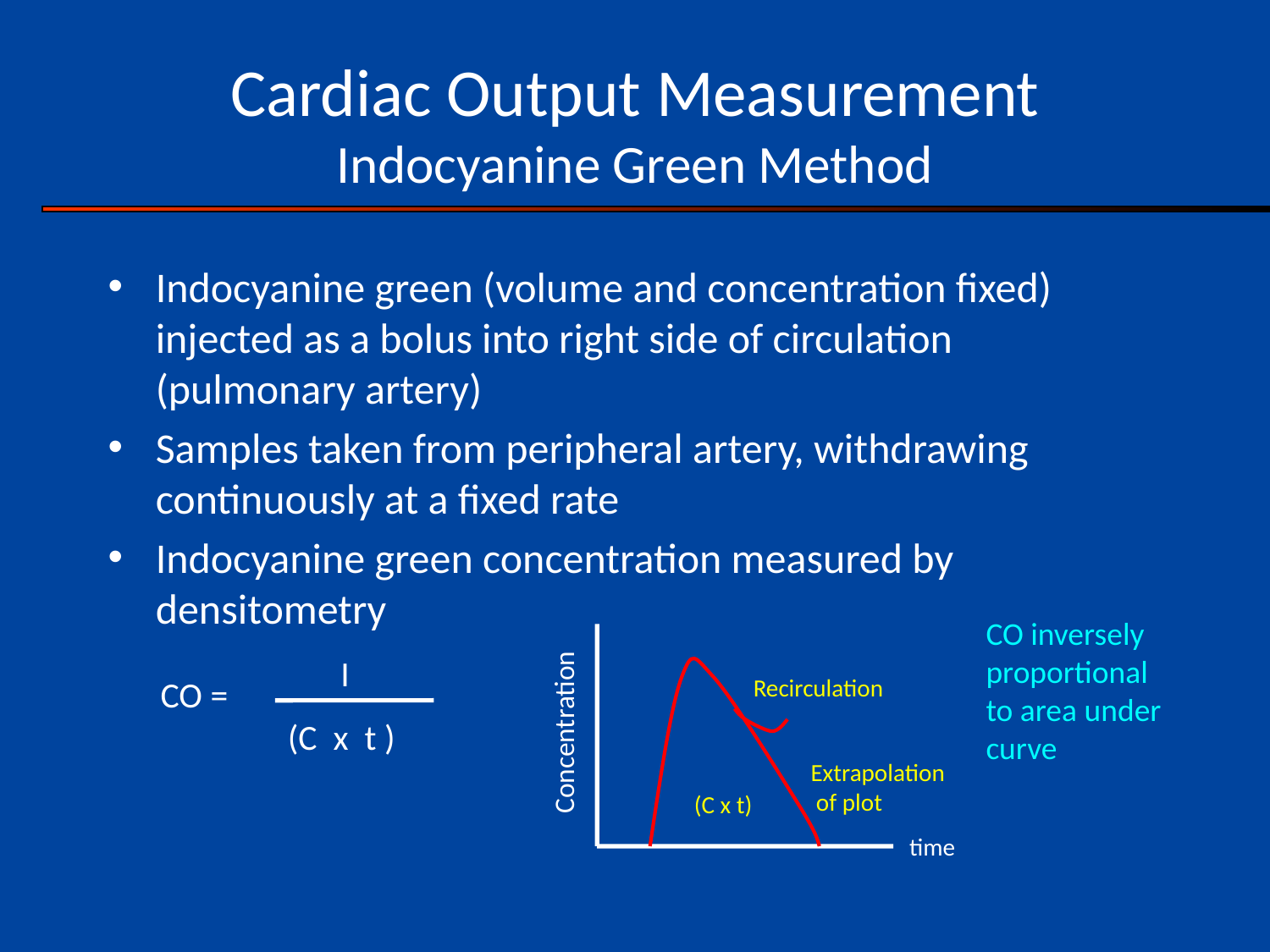

# Cardiac Output Measurement Indocyanine Green Method

Indocyanine green (volume and concentration fixed) injected as a bolus into right side of circulation (pulmonary artery)
Samples taken from peripheral artery, withdrawing continuously at a fixed rate
Indocyanine green concentration measured by densitometry
CO inversely proportional
to area under
curve

I

CO =
Recirculation

(C  x  t )

Concentration
Extrapolation
 of plot
(C x t)
time